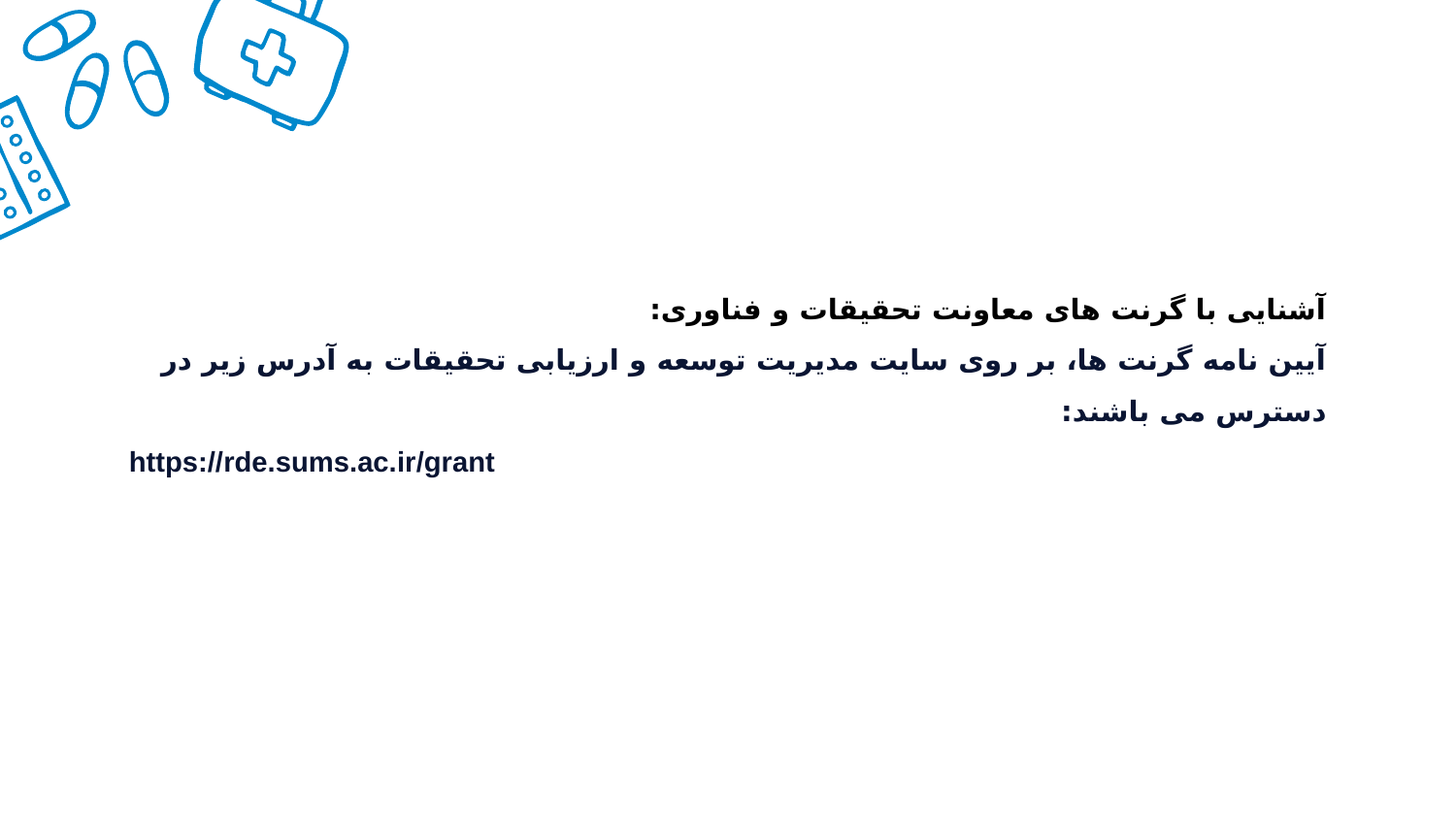

آشنایی با گرنت های معاونت تحقیقات و فناوری:
آیین نامه گرنت ها، بر روی سایت مدیریت توسعه و ارزیابی تحقیقات به آدرس زیر در دسترس می باشند:
https://rde.sums.ac.ir/grant